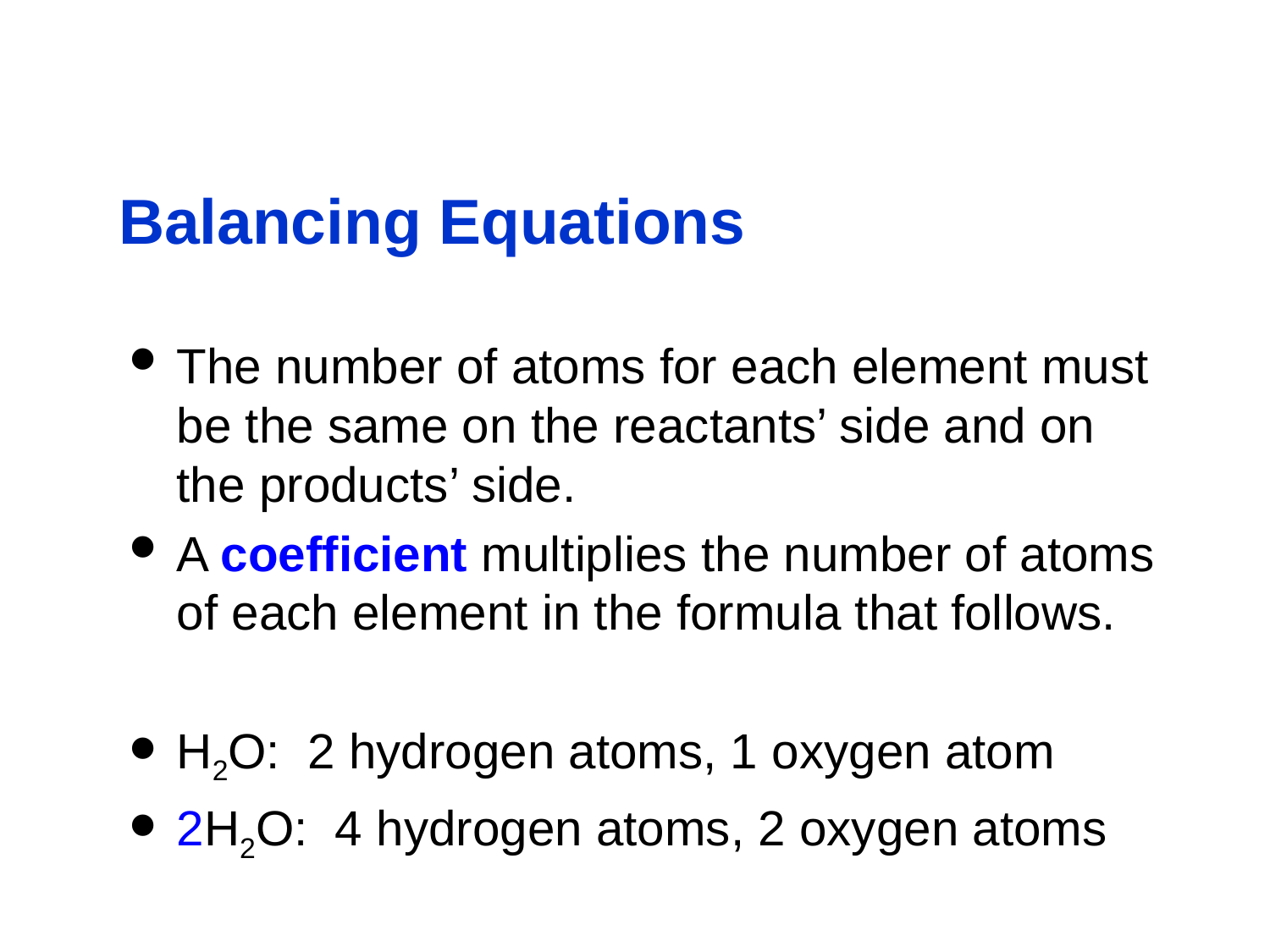

# Balancing Equations
The number of atoms for each element must be the same on the reactants’ side and on the products’ side.
A coefficient multiplies the number of atoms of each element in the formula that follows.

H2O:  2 hydrogen atoms, 1 oxygen atom
2H2O:  4 hydrogen atoms, 2 oxygen atoms